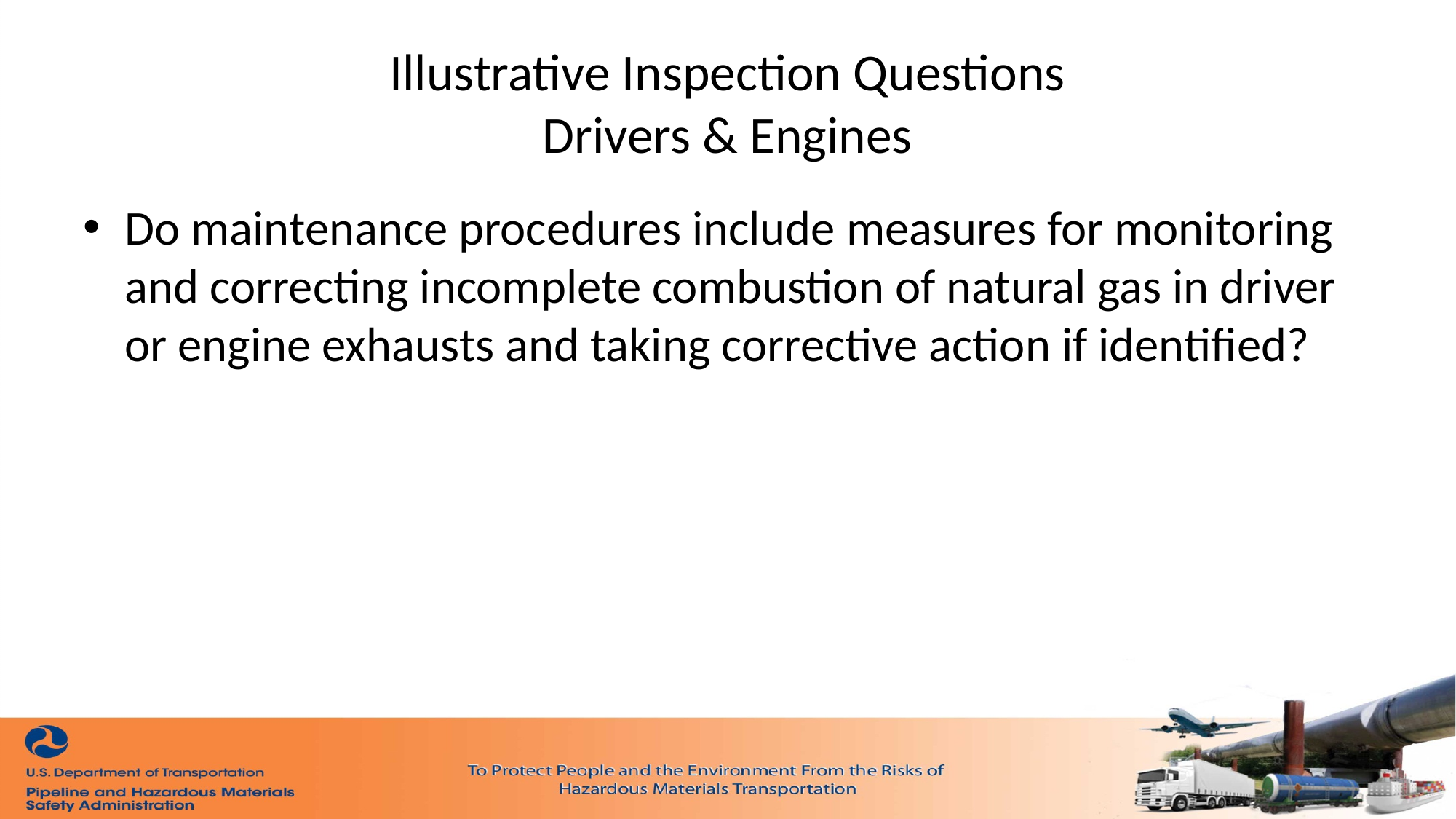

# Illustrative Inspection Questions Drivers & Engines
Do maintenance procedures include measures for monitoring and correcting incomplete combustion of natural gas in driver or engine exhausts and taking corrective action if identified?